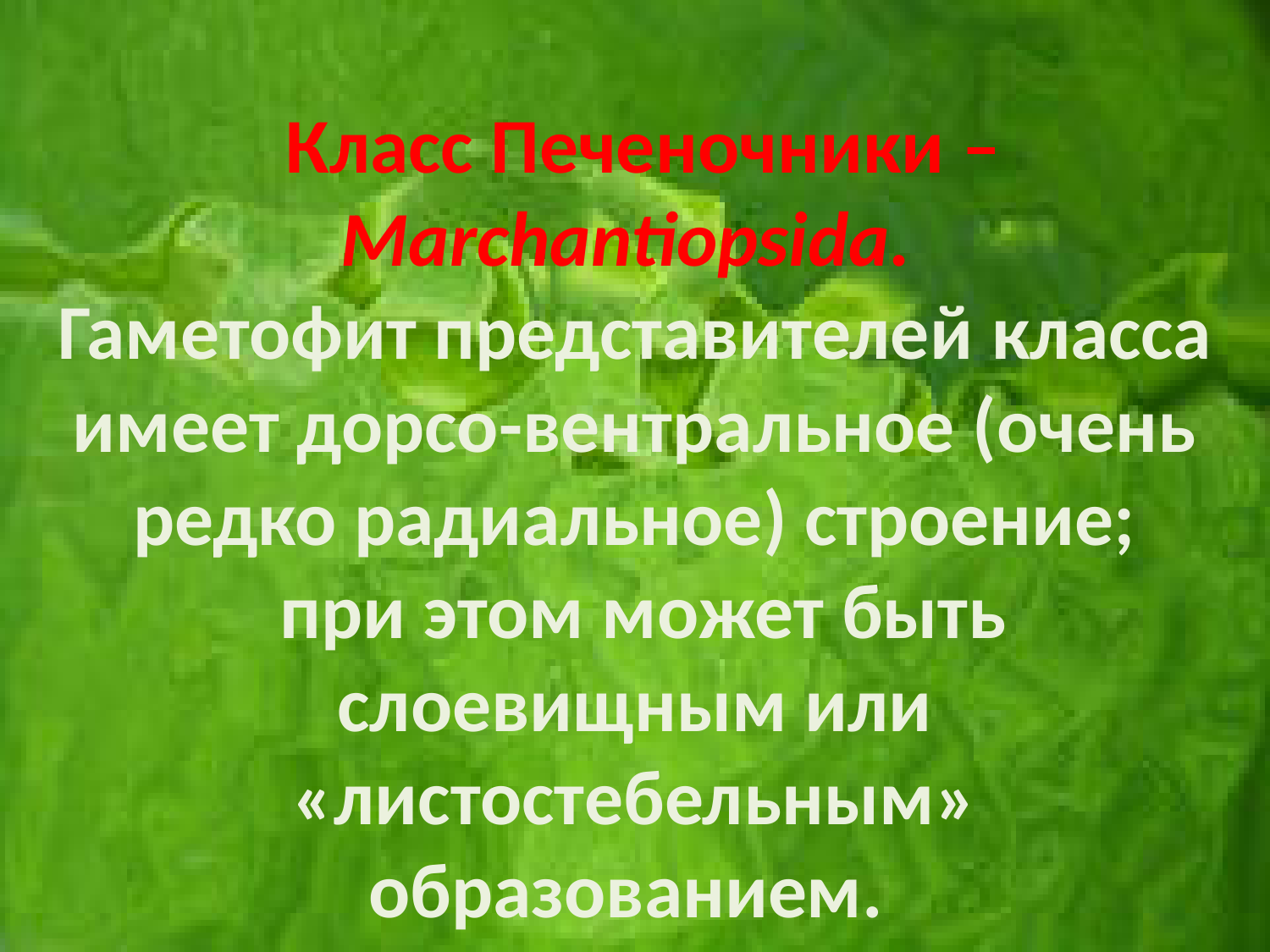

Класс Печеночники – Marchantiopsida.
Гаметофит представителей класса имеет дорсо-вентральное (очень редко радиальное) строение;
 при этом может быть слоевищным или «листостебельным» образованием.